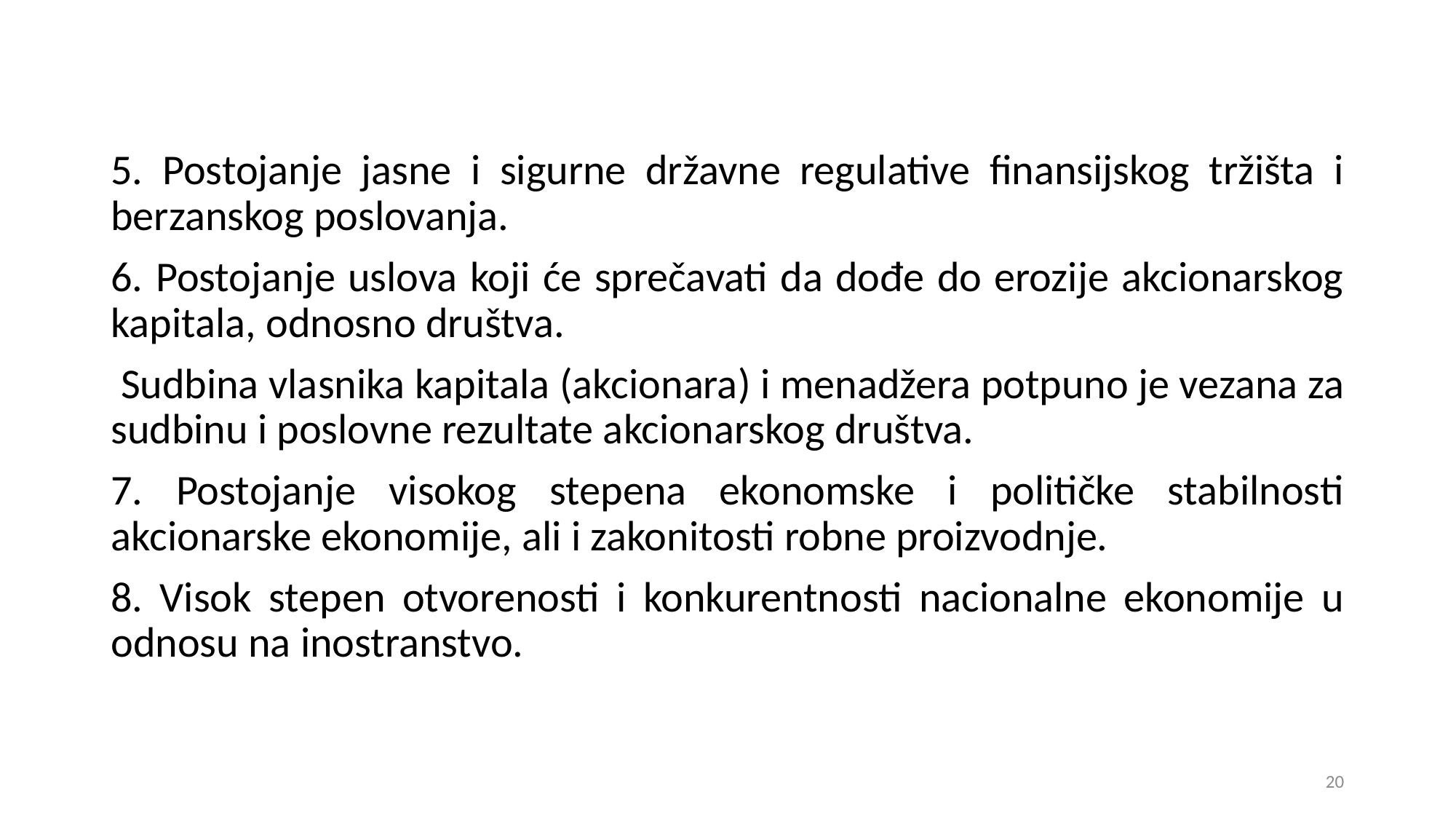

5. Postojanje jasne i sigurne državne regulative finansijskog tržišta i berzanskog poslovanja.
6. Postojanje uslova koji će sprečavati da dođe do erozije akcionarskog kapitala, odnosno društva.
 Sudbina vlasnika kapitala (akcionara) i menadžera potpuno je vezana za sudbinu i poslovne rezultate akcionarskog društva.
7. Postojanje visokog stepena ekonomske i političke stabilnosti akcionarske ekonomije, ali i zakonitosti robne proizvodnje.
8. Visok stepen otvorenosti i konkurentnosti nacionalne ekonomije u odnosu na inostranstvo.
20